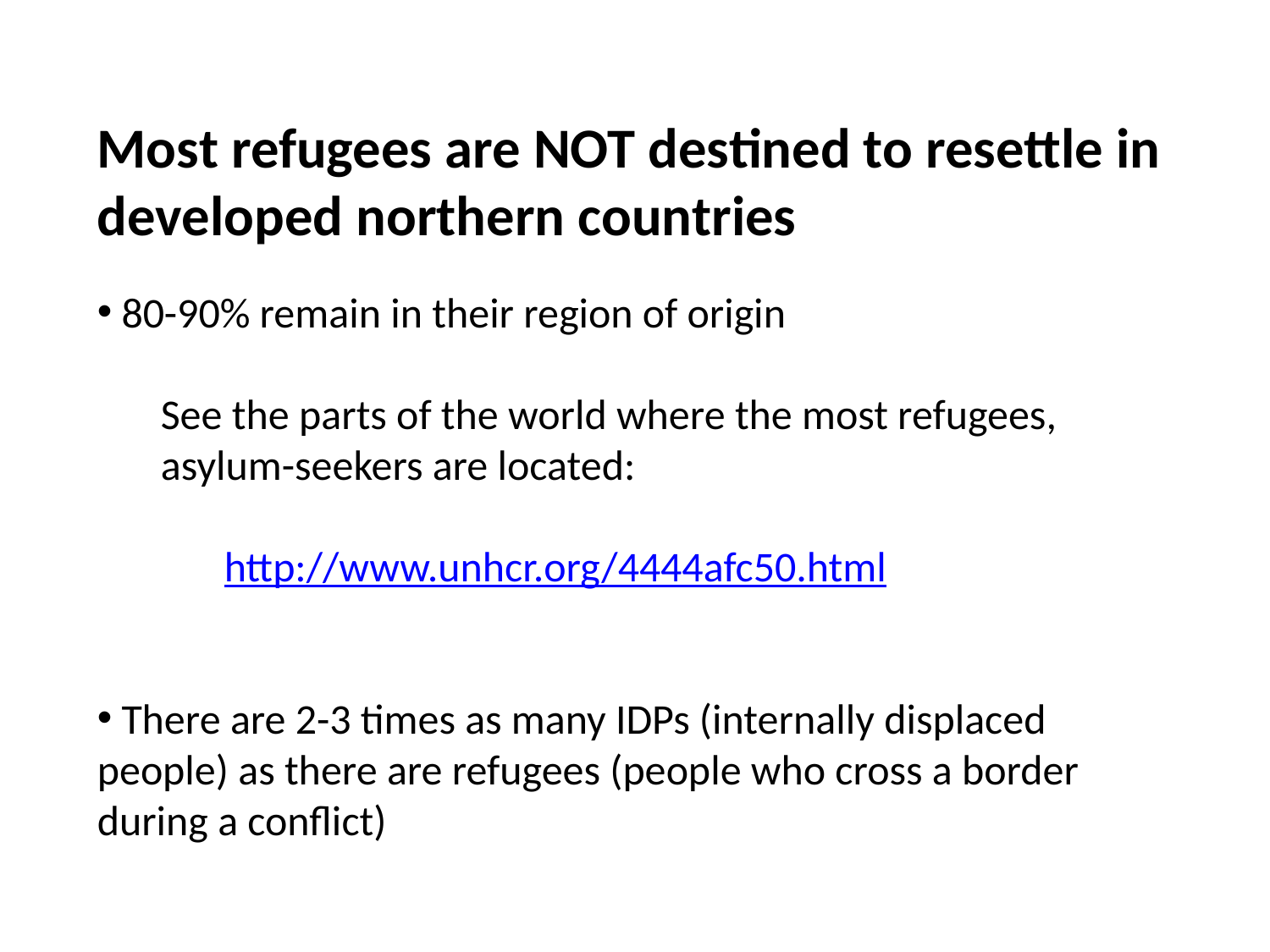

Most refugees are NOT destined to resettle in developed northern countries

 80-90% remain in their region of origin

See the parts of the world where the most refugees, asylum-seekers are located:

	http://www.unhcr.org/4444afc50.html

 There are 2-3 times as many IDPs (internally displaced people) as there are refugees (people who cross a border during a conflict)